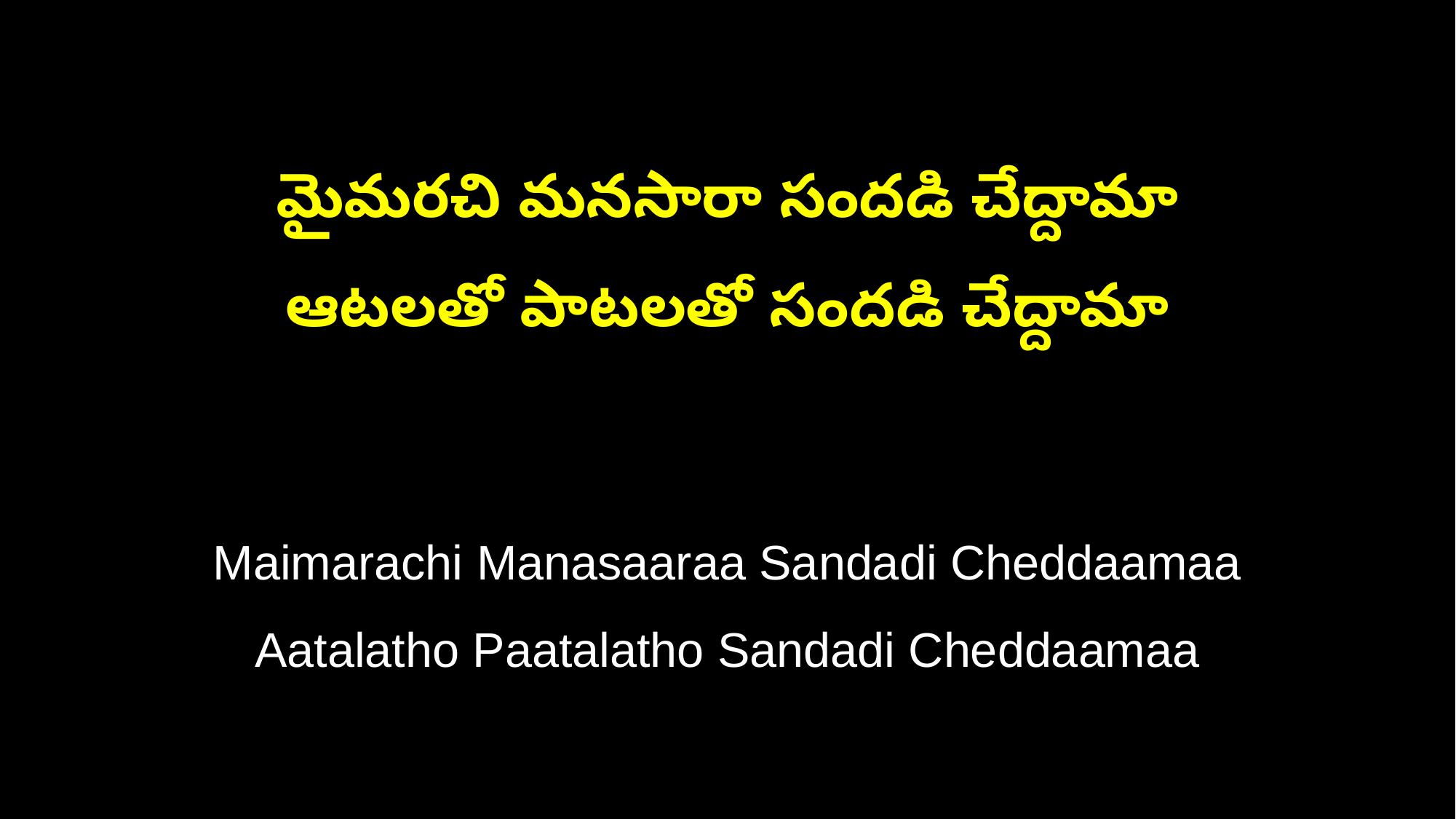

మైమరచి మనసారా సందడి చేద్దామా
ఆటలతో పాటలతో సందడి చేద్దామా
Maimarachi Manasaaraa Sandadi Cheddaamaa
Aatalatho Paatalatho Sandadi Cheddaamaa